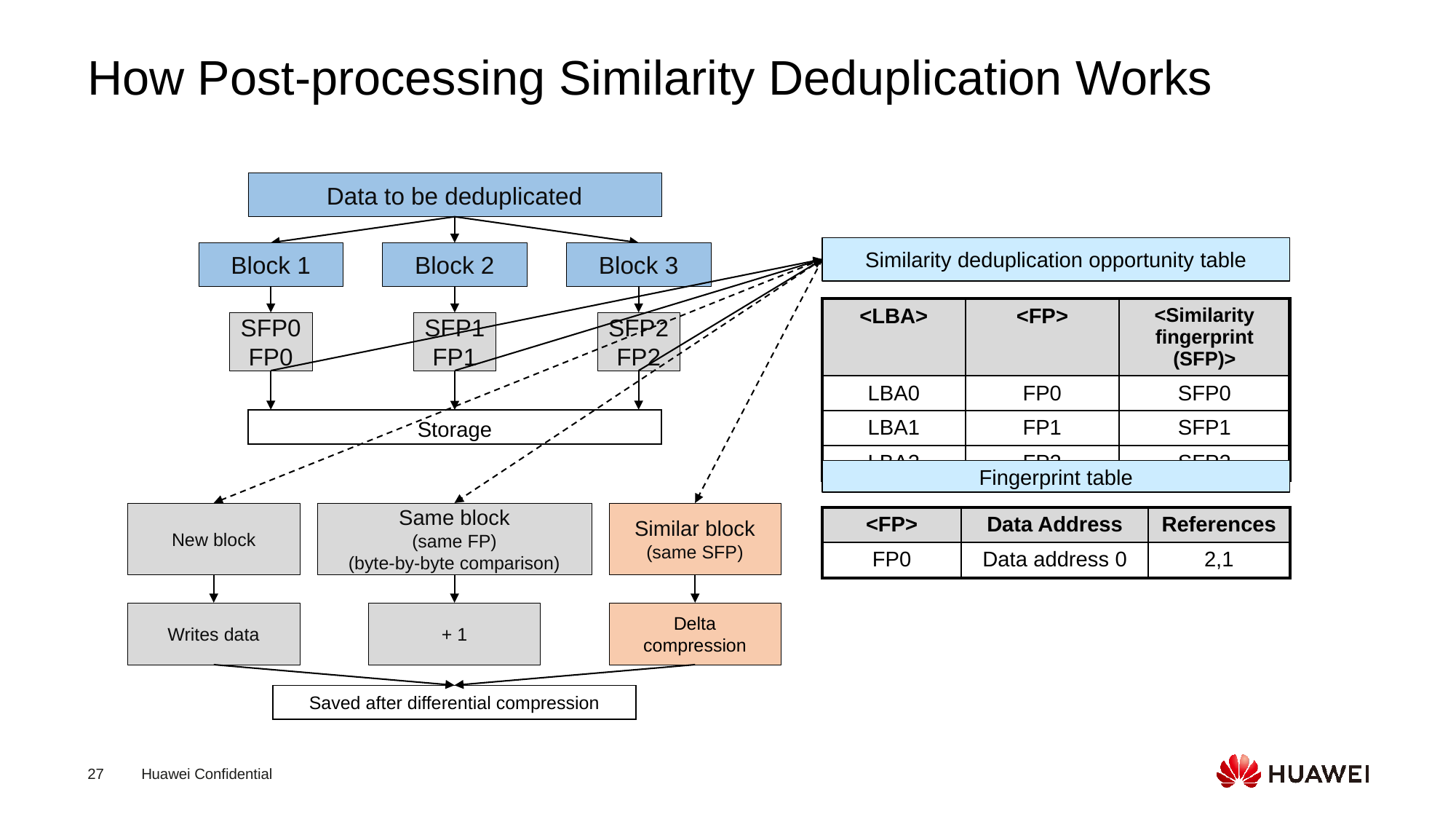

# How Post-processing Similarity Deduplication Works
Data to be deduplicated
Block 1
Block 2
Block 3
SFP0
FP0
SFP1
FP1
SFP2
FP2
Storage
New block
Same block
(same FP)
(byte-by-byte comparison)
Similar block
(same SFP)
Writes data
+ 1
Delta compression
Saved after differential compression
Similarity deduplication opportunity table
| <LBA> | <FP> | <Similarity fingerprint (SFP)> |
| --- | --- | --- |
| LBA0 | FP0 | SFP0 |
| LBA1 | FP1 | SFP1 |
| LBA2 | FP2 | SFP2 |
Fingerprint table
| <FP> | Data Address | References |
| --- | --- | --- |
| FP0 | Data address 0 | 2,1 |